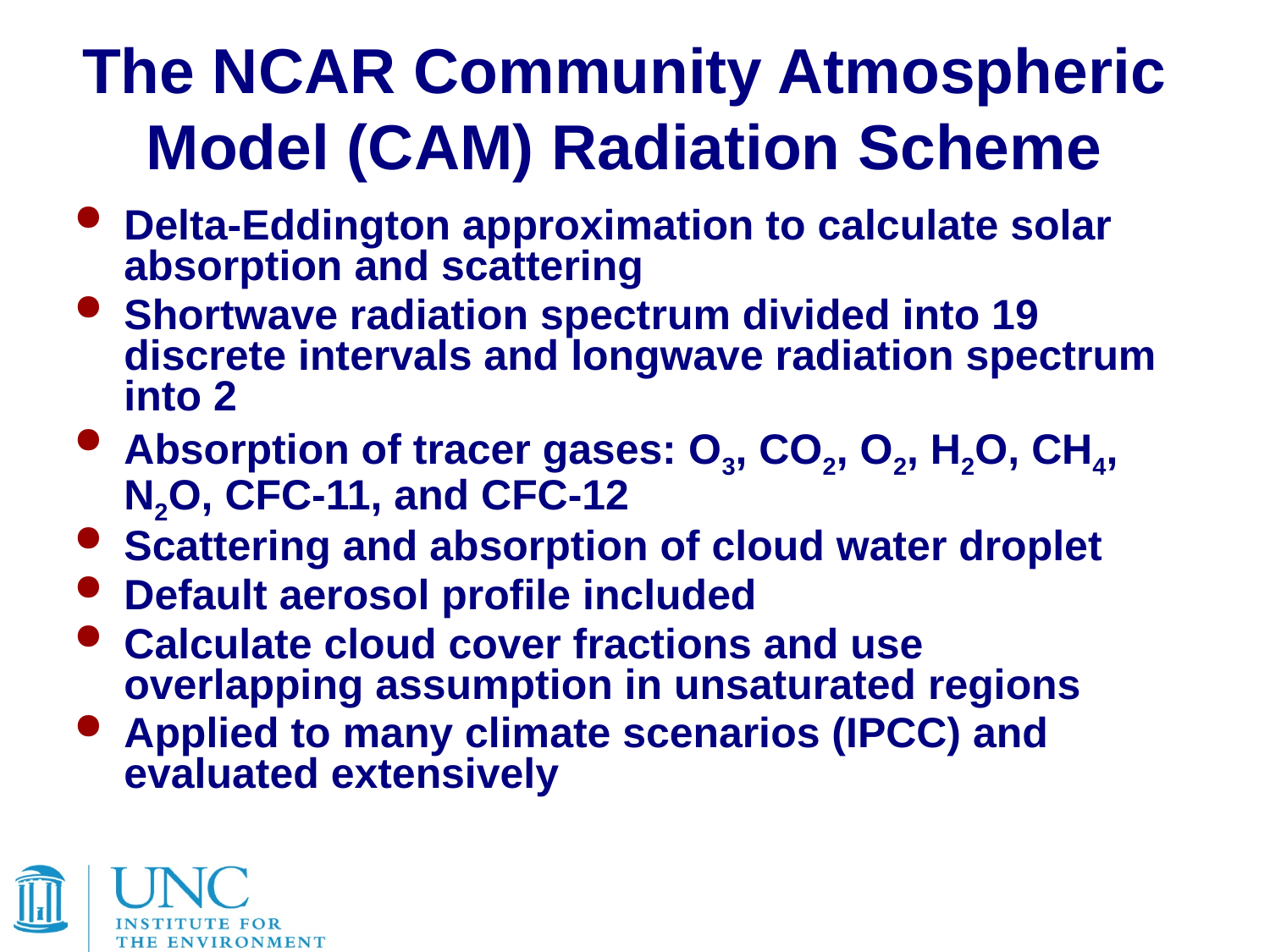

# The NCAR Community Atmospheric Model (CAM) Radiation Scheme
Delta-Eddington approximation to calculate solar absorption and scattering
Shortwave radiation spectrum divided into 19 discrete intervals and longwave radiation spectrum into 2
Absorption of tracer gases: O3, CO2, O2, H2O, CH4, N2O, CFC-11, and CFC-12
Scattering and absorption of cloud water droplet
Default aerosol profile included
Calculate cloud cover fractions and use overlapping assumption in unsaturated regions
Applied to many climate scenarios (IPCC) and evaluated extensively